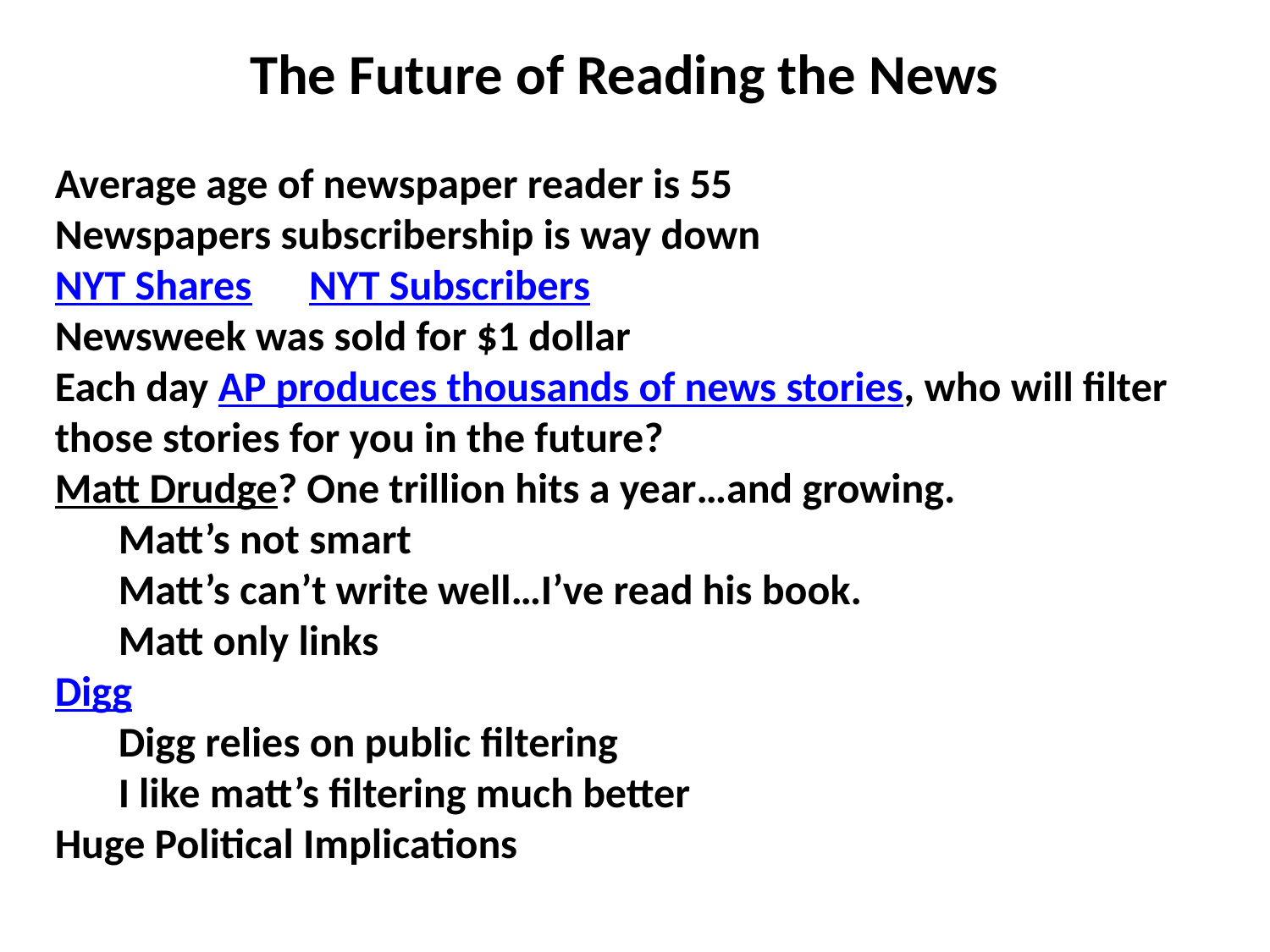

The Future of Reading the News

Average age of newspaper reader is 55
Newspapers subscribership is way down
NYT Shares      NYT Subscribers
Newsweek was sold for $1 dollar
Each day AP produces thousands of news stories, who will filter those stories for you in the future?
Matt Drudge? One trillion hits a year…and growing.
Matt’s not smart
Matt’s can’t write well…I’ve read his book.
Matt only links
Digg
Digg relies on public filtering
I like matt’s filtering much better
Huge Political Implications